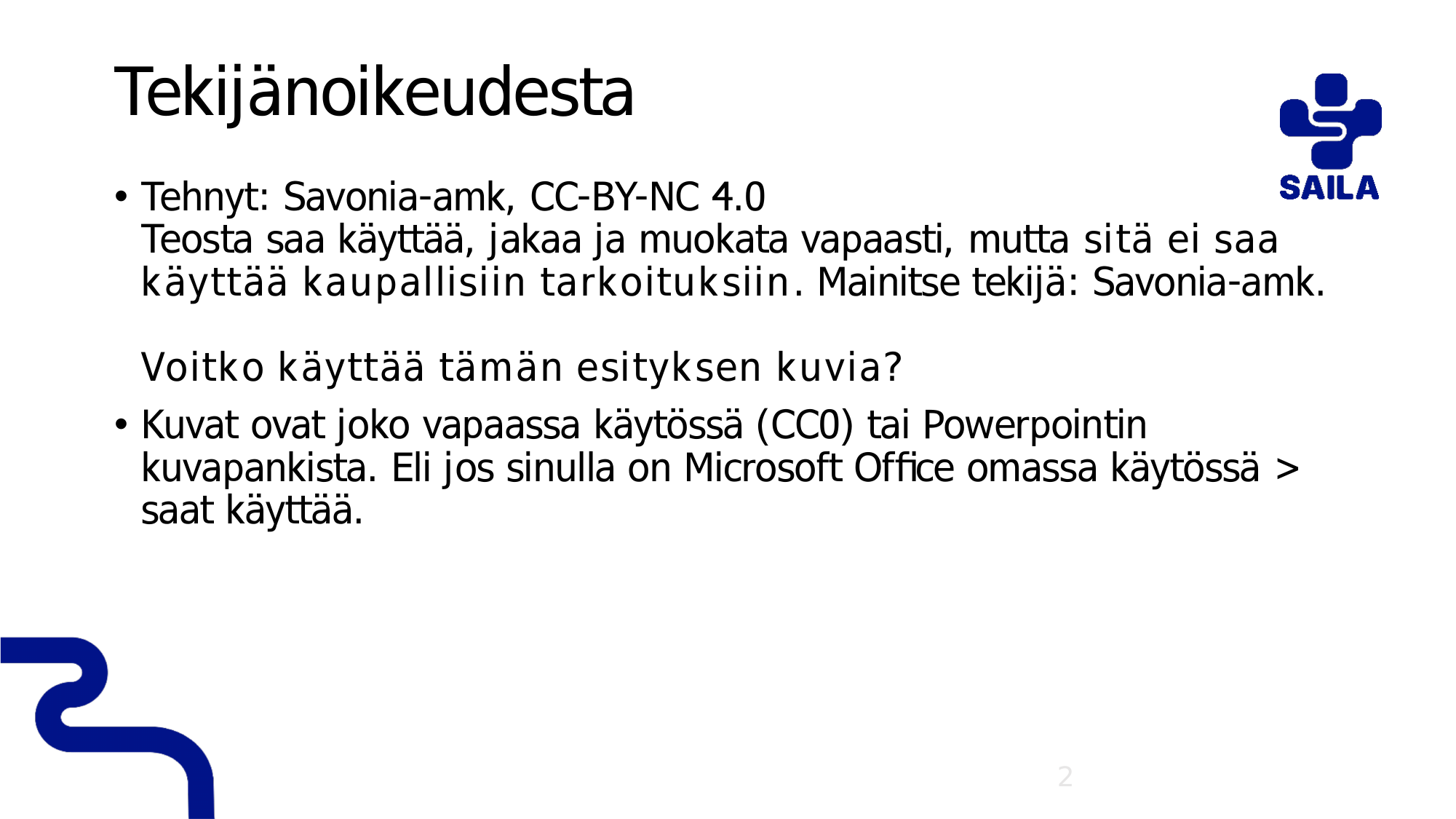

# Tekijänoikeudesta
Tehnyt: Savonia-amk, CC-BY-NC 4.0
Teosta saa käyttää, jakaa ja muokata vapaasti, mutta sitä ei saa käyttää kaupallisiin tarkoituksiin. Mainitse tekijä: Savonia-amk.
Voitko käyttää tämän esityksen kuvia?
Kuvat ovat joko vapaassa käytössä (CC0) tai Powerpointin kuvapankista. Eli jos sinulla on Microsoft Office omassa käytössä > saat käyttää.